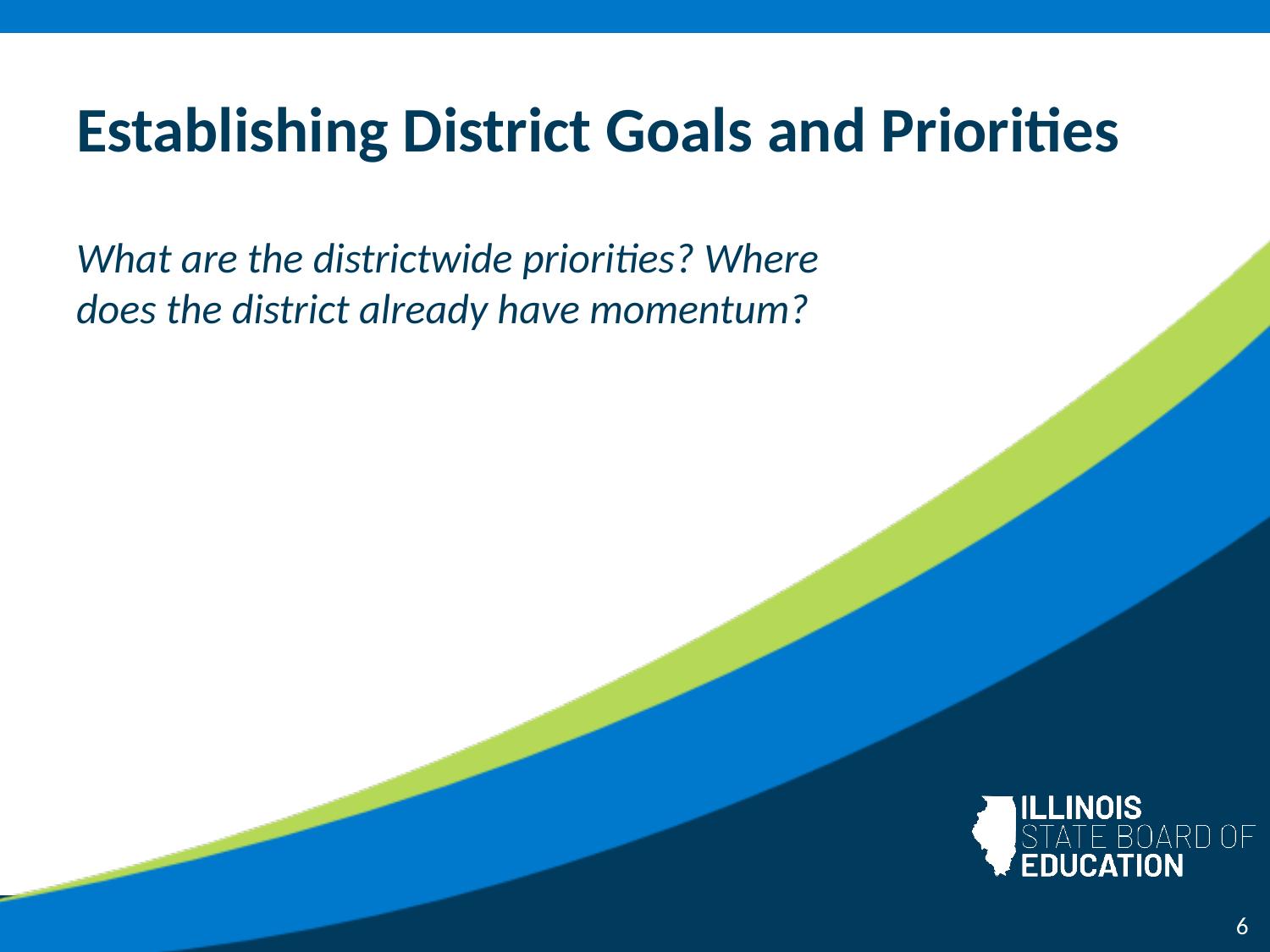

# Establishing District Goals and Priorities
What are the districtwide priorities? Where does the district already have momentum?